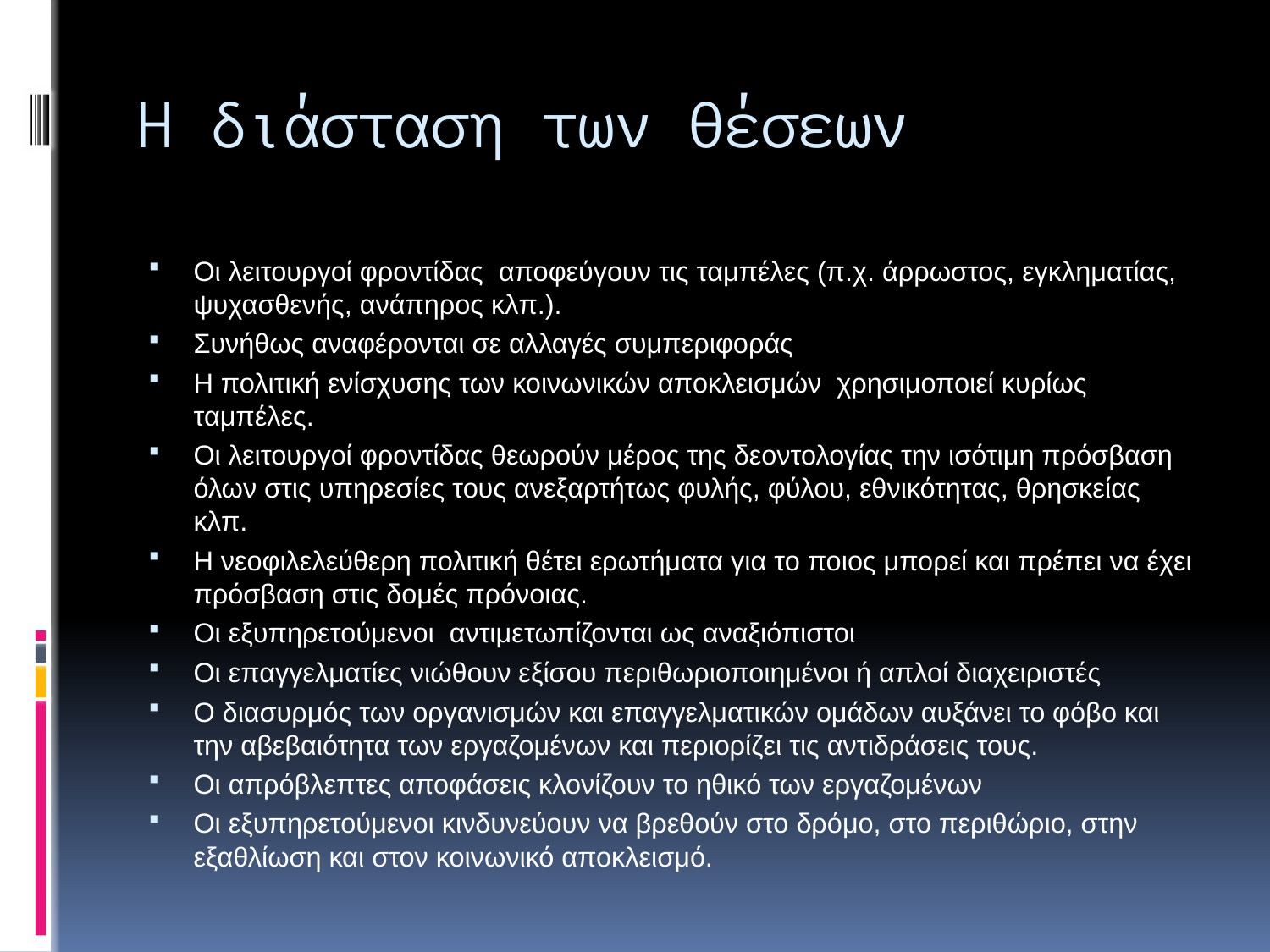

# Η διάσταση των θέσεων
Οι λειτουργοί φροντίδας  αποφεύγουν τις ταμπέλες (π.χ. άρρωστος, εγκληματίας, ψυχασθενής, ανάπηρος κλπ.).
Συνήθως αναφέρονται σε αλλαγές συμπεριφοράς
Η πολιτική ενίσχυσης των κοινωνικών αποκλεισμών  χρησιμοποιεί κυρίως ταμπέλες.
Οι λειτουργοί φροντίδας θεωρούν μέρος της δεοντολογίας την ισότιμη πρόσβαση όλων στις υπηρεσίες τους ανεξαρτήτως φυλής, φύλου, εθνικότητας, θρησκείας κλπ.
Η νεοφιλελεύθερη πολιτική θέτει ερωτήματα για το ποιος μπορεί και πρέπει να έχει πρόσβαση στις δομές πρόνοιας.
Οι εξυπηρετούμενοι  αντιμετωπίζονται ως αναξιόπιστοι
Οι επαγγελματίες νιώθουν εξίσου περιθωριοποιημένοι ή απλοί διαχειριστές
Ο διασυρμός των οργανισμών και επαγγελματικών ομάδων αυξάνει το φόβο και την αβεβαιότητα των εργαζομένων και περιορίζει τις αντιδράσεις τους.
Οι απρόβλεπτες αποφάσεις κλονίζουν το ηθικό των εργαζομένων
Οι εξυπηρετούμενοι κινδυνεύουν να βρεθούν στο δρόμο, στο περιθώριο, στην εξαθλίωση και στον κοινωνικό αποκλεισμό.